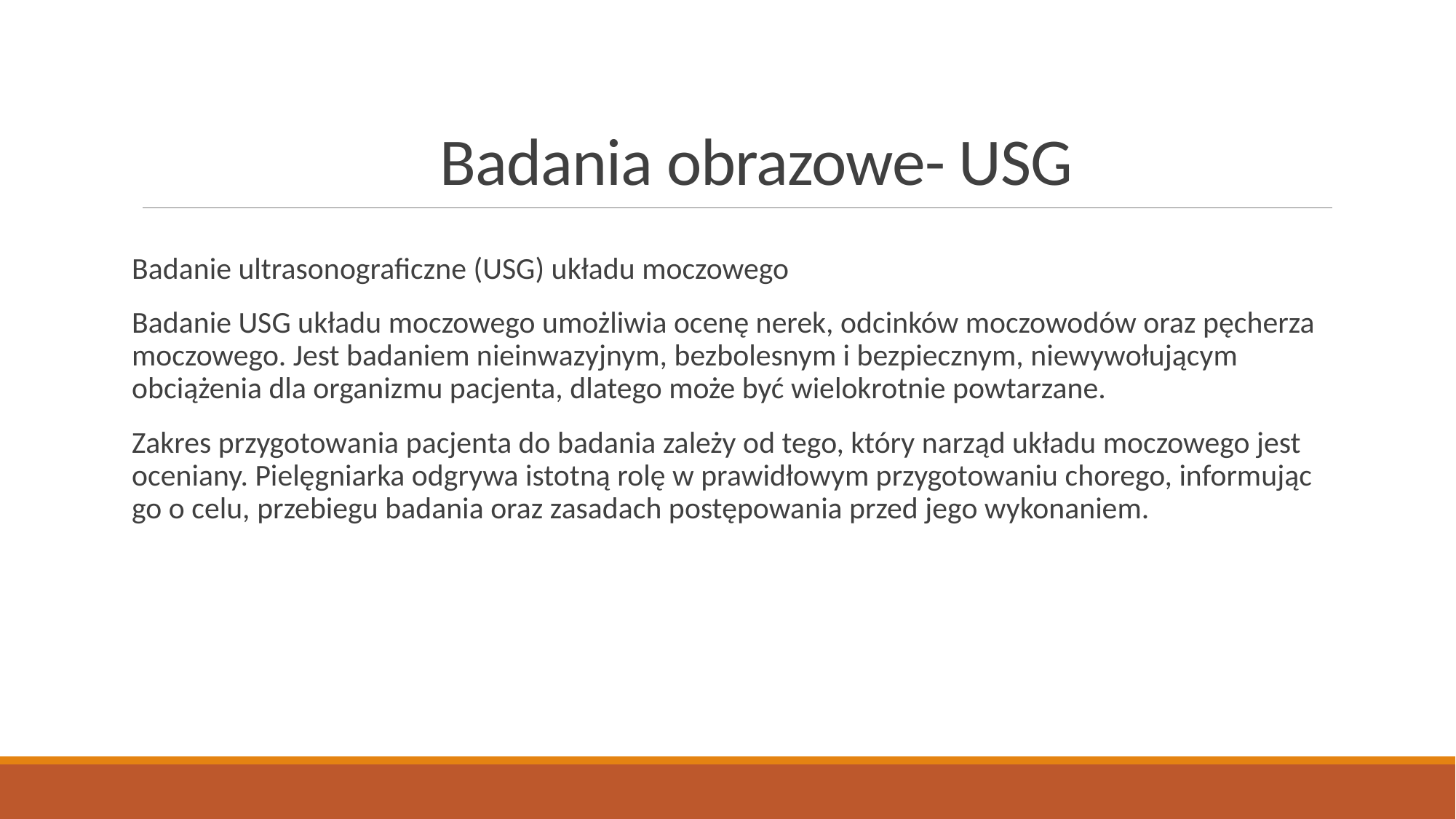

# Badania obrazowe- USG
Badanie ultrasonograficzne (USG) układu moczowego
Badanie USG układu moczowego umożliwia ocenę nerek, odcinków moczowodów oraz pęcherza moczowego. Jest badaniem nieinwazyjnym, bezbolesnym i bezpiecznym, niewywołującym obciążenia dla organizmu pacjenta, dlatego może być wielokrotnie powtarzane.
Zakres przygotowania pacjenta do badania zależy od tego, który narząd układu moczowego jest oceniany. Pielęgniarka odgrywa istotną rolę w prawidłowym przygotowaniu chorego, informując go o celu, przebiegu badania oraz zasadach postępowania przed jego wykonaniem.